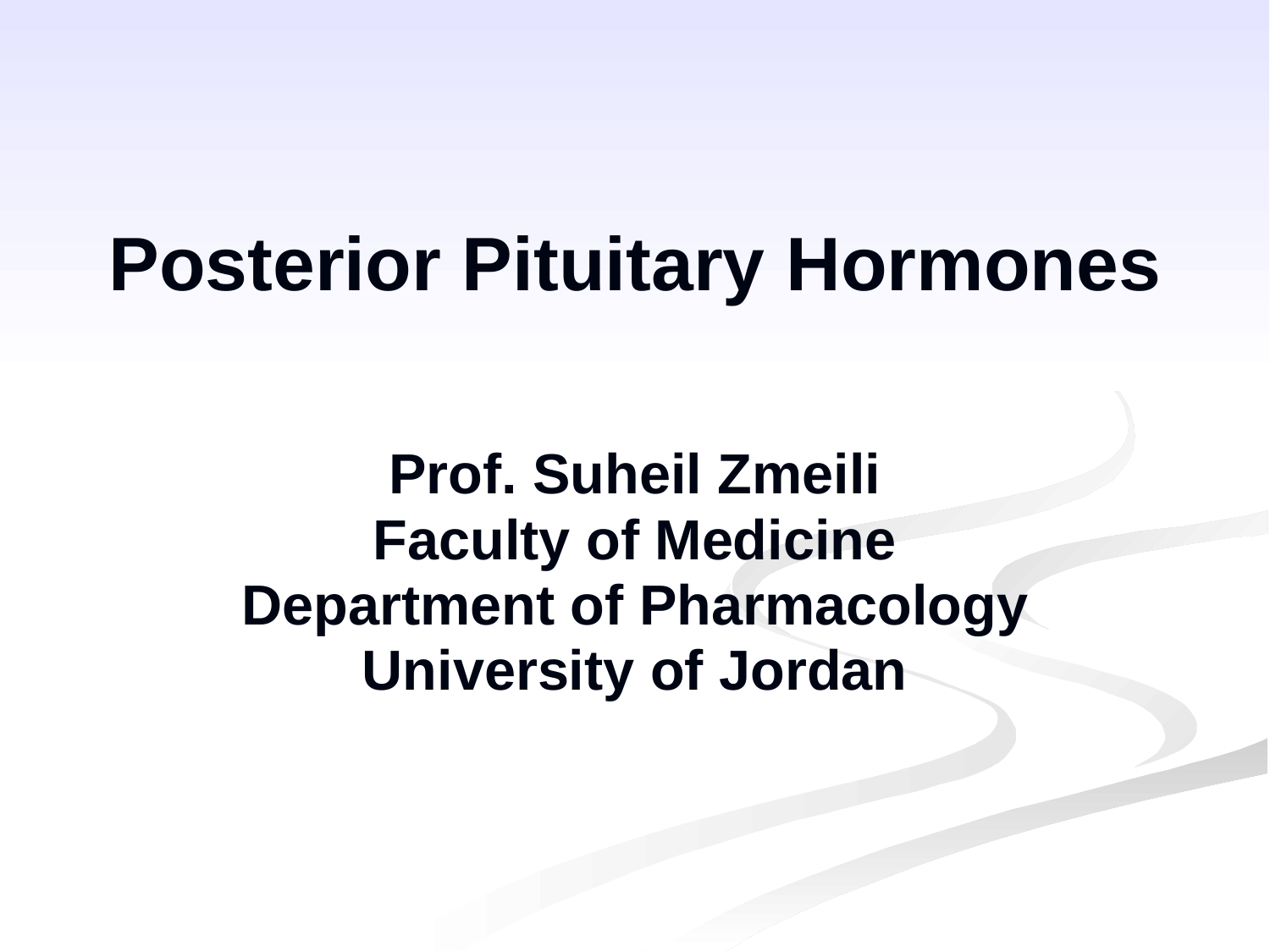

Posterior Pituitary Hormones
Prof. Suheil Zmeili
Faculty of Medicine
Department of Pharmacology
University of Jordan